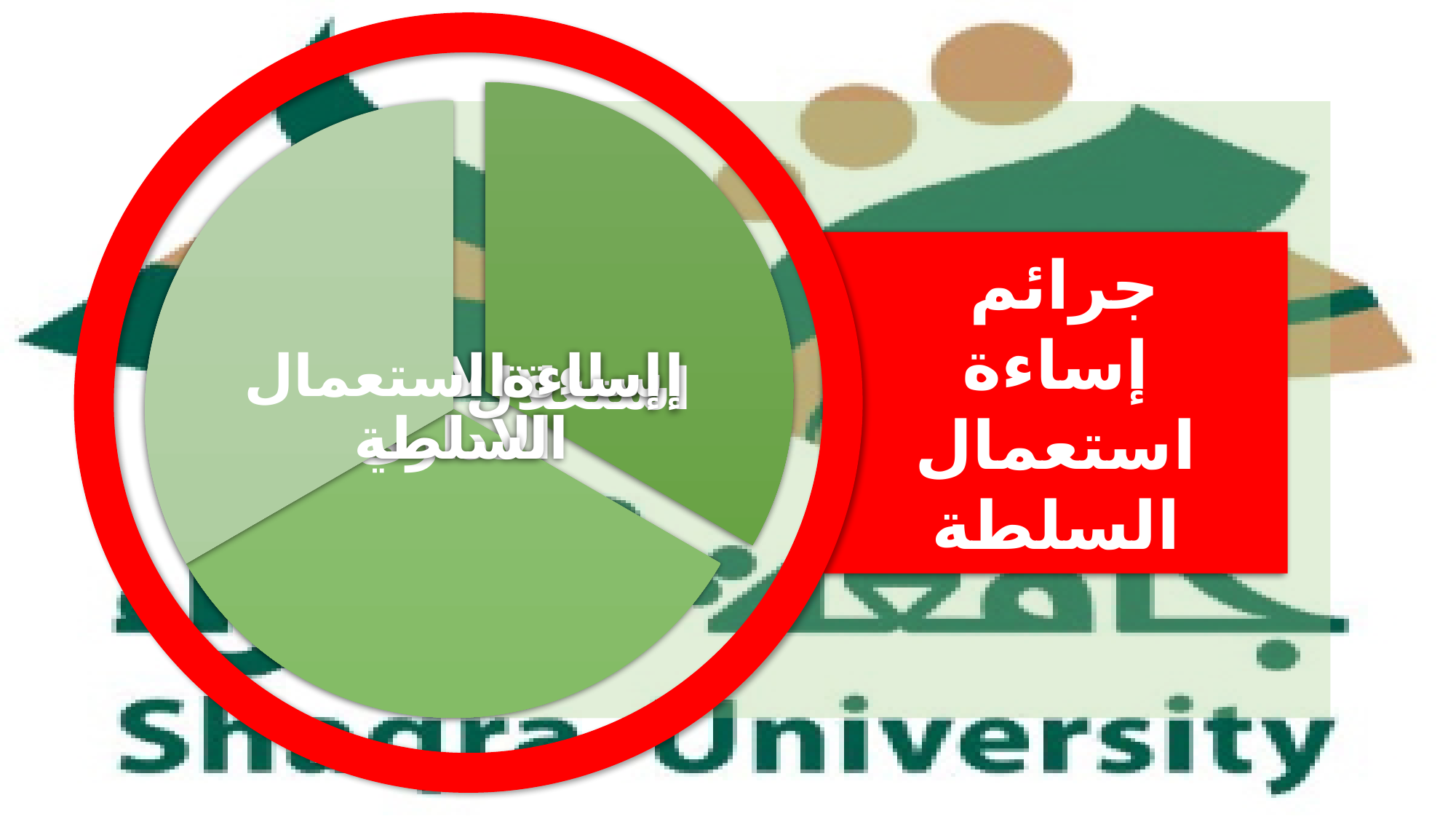

استغلال النفوذ
إساءة الاستعمال الاداري
إساءة استعمال السلطة

جرائم
إساءة استعمال السلطة